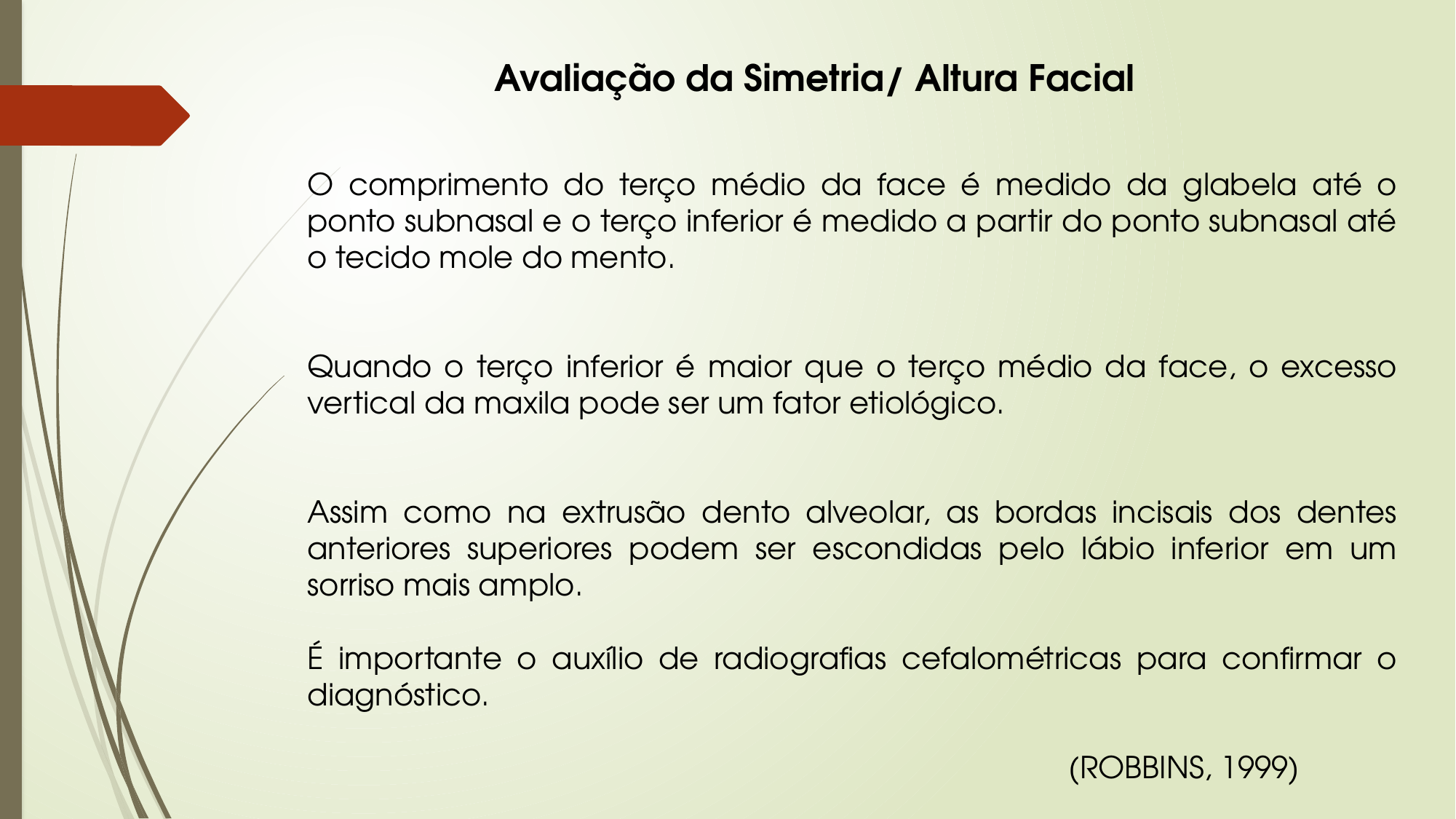

Avaliação da Simetria/ Altura Facial
O comprimento do terço médio da face é medido da glabela até o ponto subnasal e o terço inferior é medido a partir do ponto subnasal até o tecido mole do mento.

Quando o terço inferior é maior que o terço médio da face, o excesso vertical da maxila pode ser um fator etiológico.

Assim como na extrusão dento alveolar, as bordas incisais dos dentes anteriores superiores podem ser escondidas pelo lábio inferior em um sorriso mais amplo.

É importante o auxílio de radiografias cefalométricas para confirmar o diagnóstico.

                                                                                           (ROBBINS, 1999)